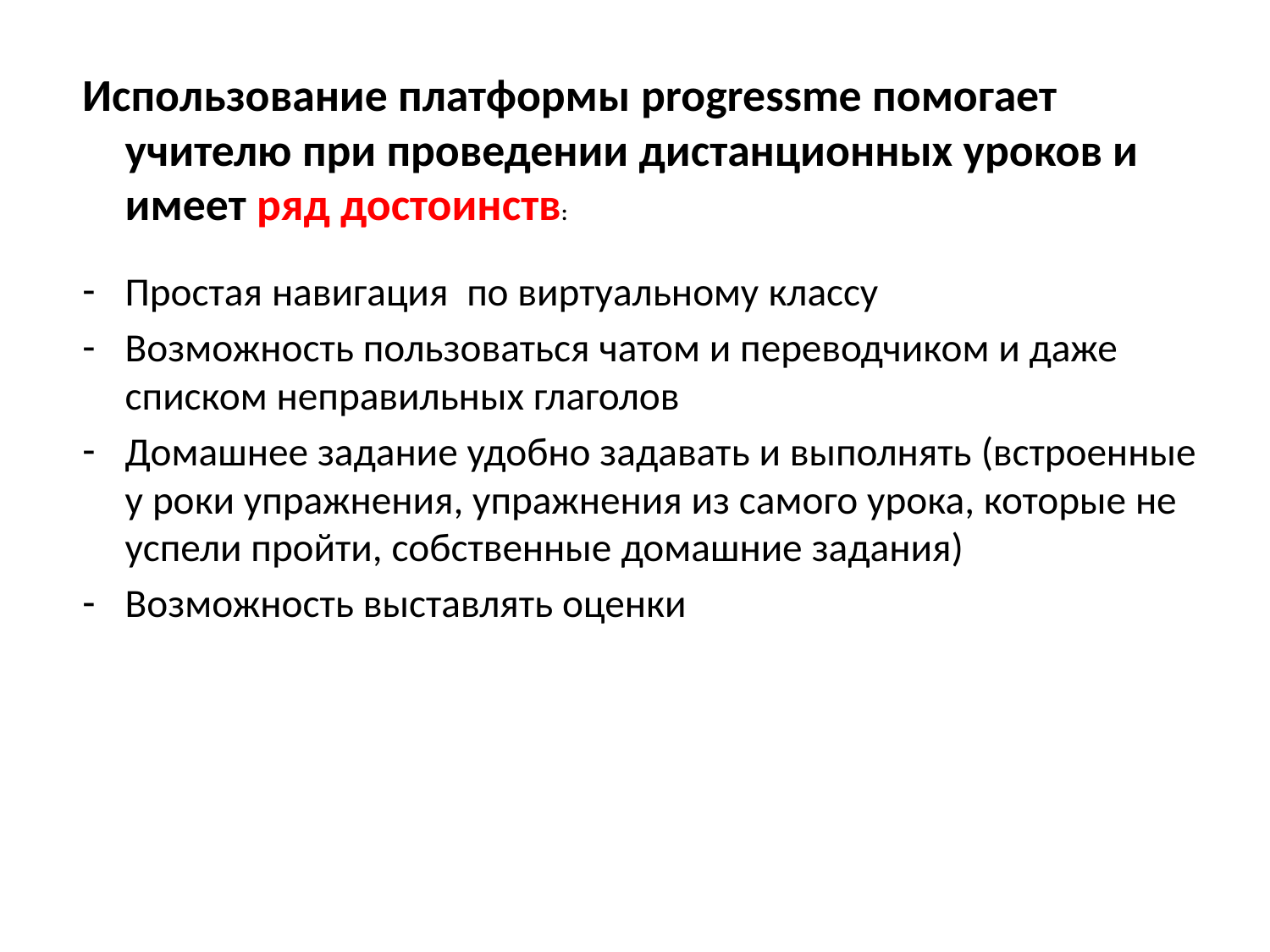

Использование платформы progressme помогает учителю при проведении дистанционных уроков и имеет ряд достоинств:

Простая навигация  по виртуальному классу
Возможность пользоваться чатом и переводчиком и даже списком неправильных глаголов
Домашнее задание удобно задавать и выполнять (встроенные у роки упражнения, упражнения из самого урока, которые не успели пройти, собственные домашние задания)
Возможность выставлять оценки